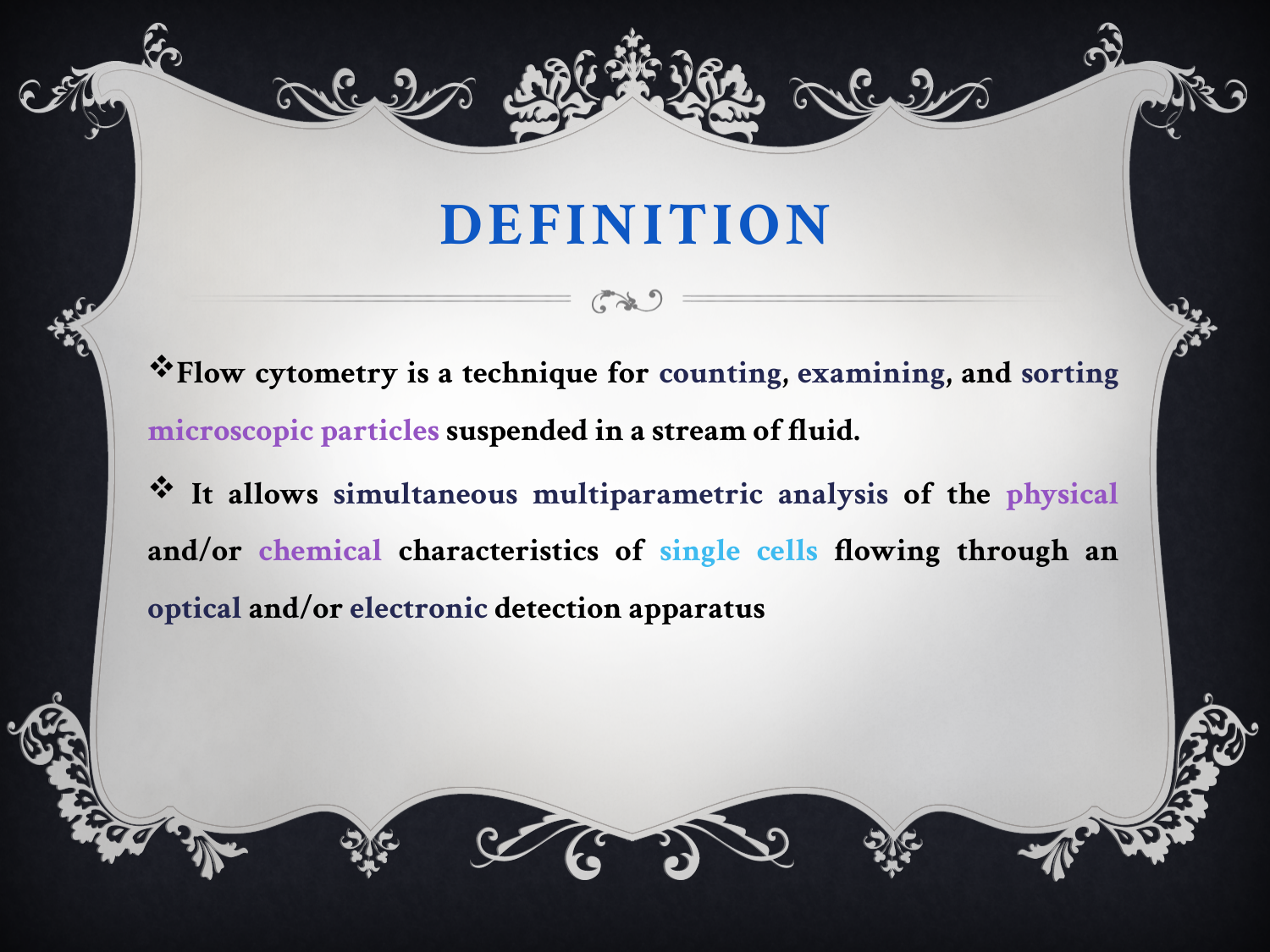

# Definition
Flow cytometry is a technique for counting, examining, and sorting microscopic particles suspended in a stream of fluid.
 It allows simultaneous multiparametric analysis of the physical and/or chemical characteristics of single cells flowing through an optical and/or electronic detection apparatus